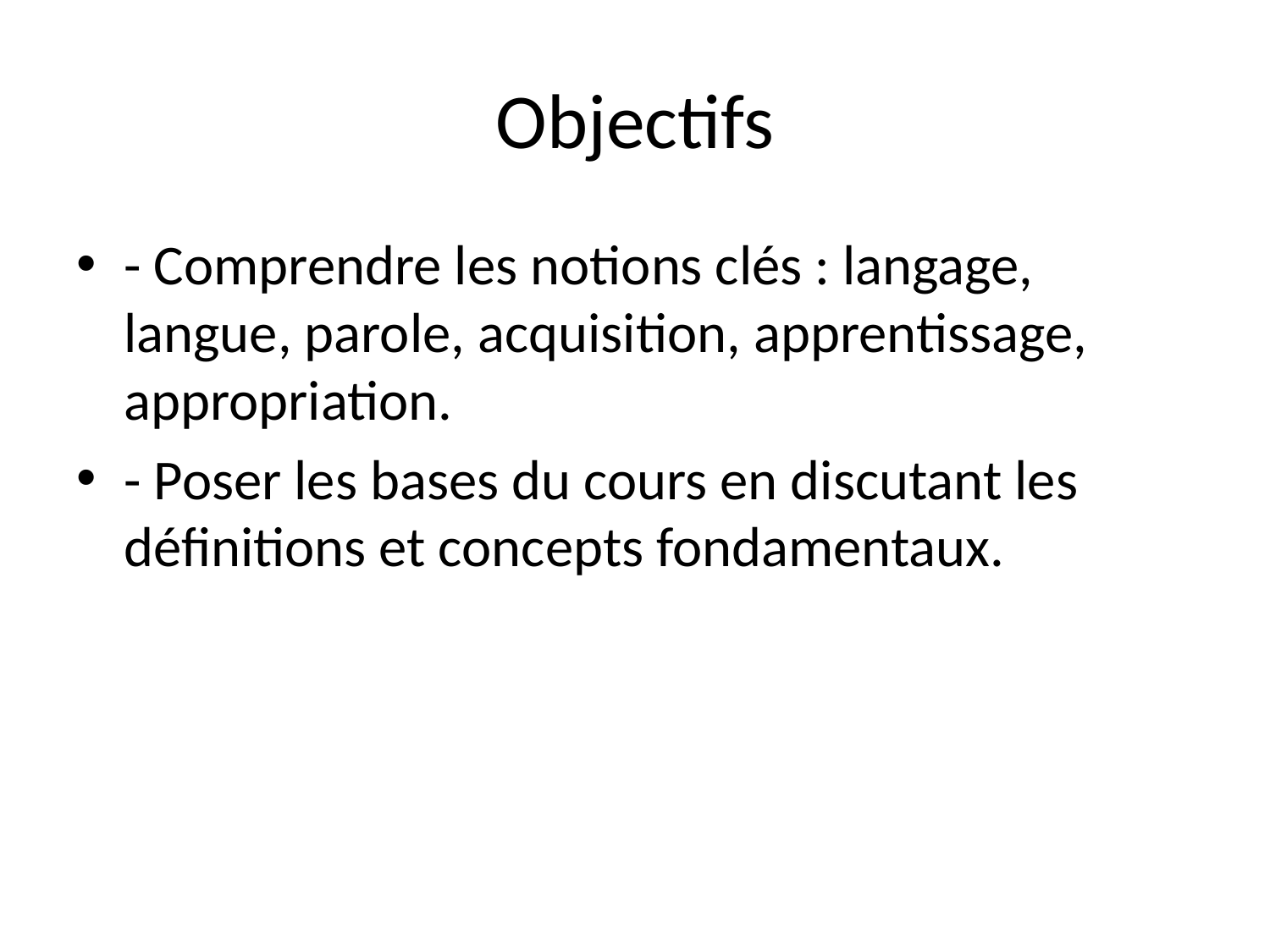

# Objectifs
- Comprendre les notions clés : langage, langue, parole, acquisition, apprentissage, appropriation.
- Poser les bases du cours en discutant les définitions et concepts fondamentaux.